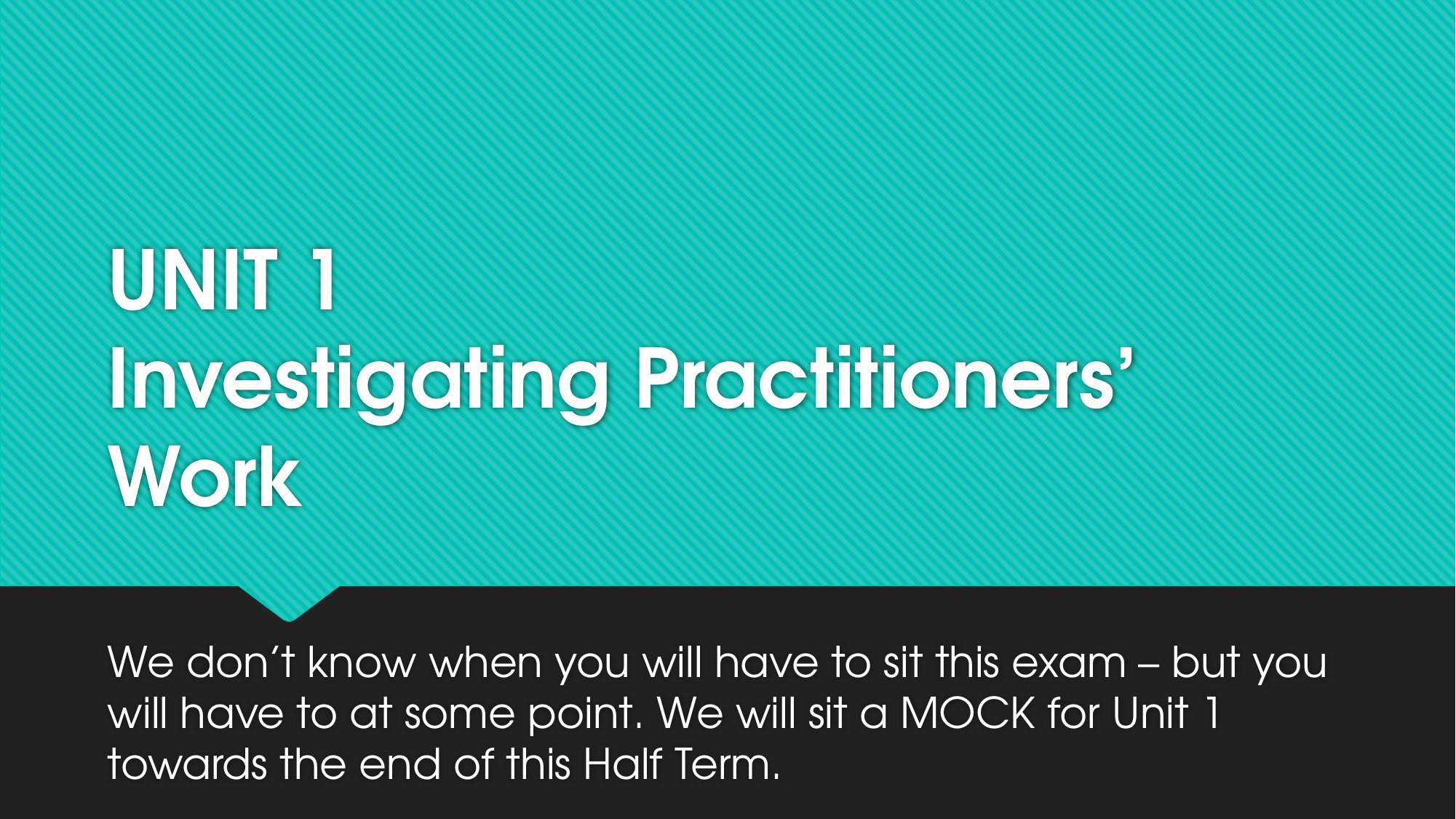

# UNIT 1 Investigating Practitioners’ Work
We don’t know when you will have to sit this exam – but you will have to at some point. We will sit a MOCK for Unit 1 towards the end of this Half Term.